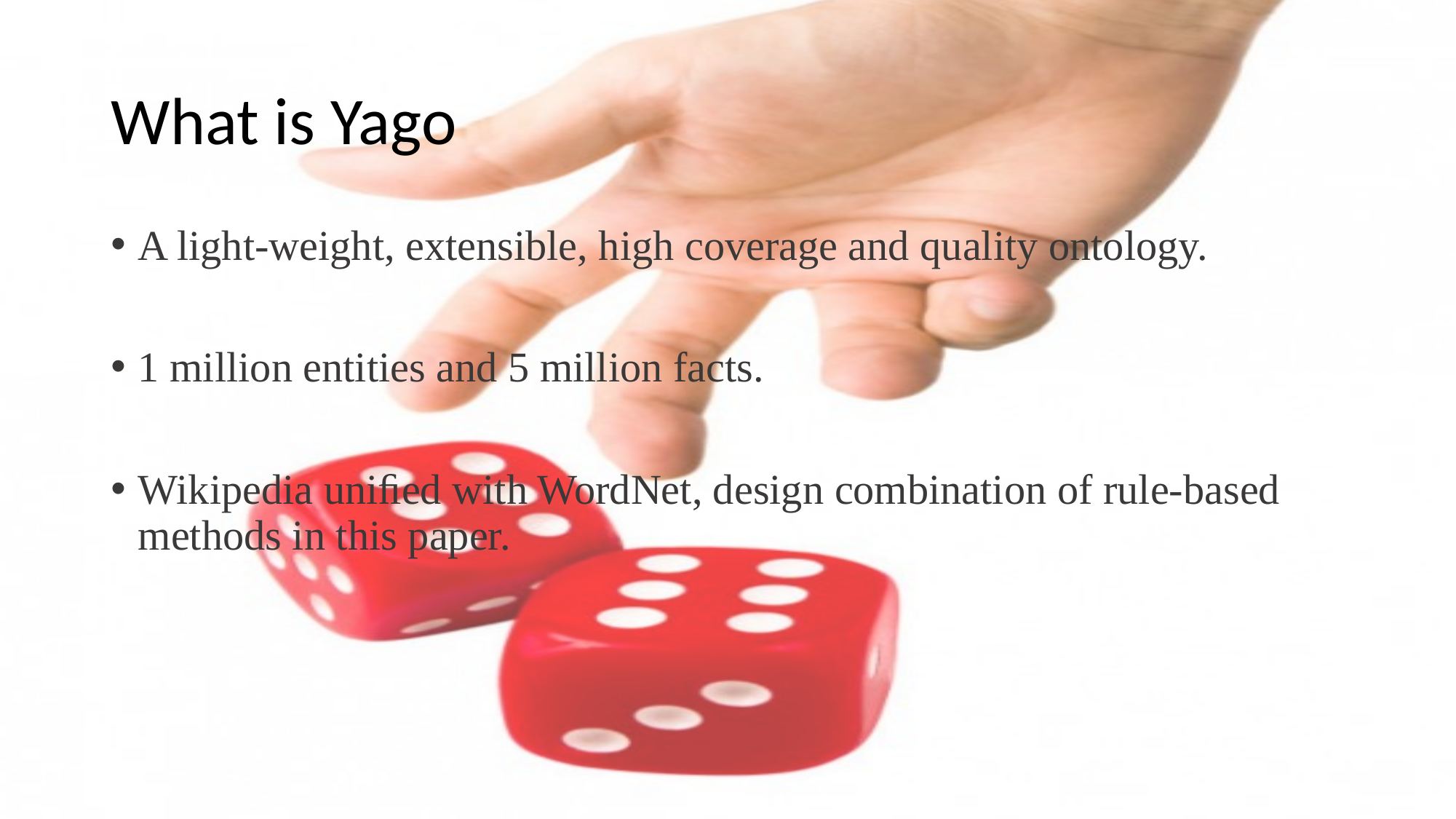

# What is Yago
A light-weight, extensible, high coverage and quality ontology.

1 million entities and 5 million facts.

Wikipedia uniﬁed with WordNet, design combination of rule-based methods in this paper.